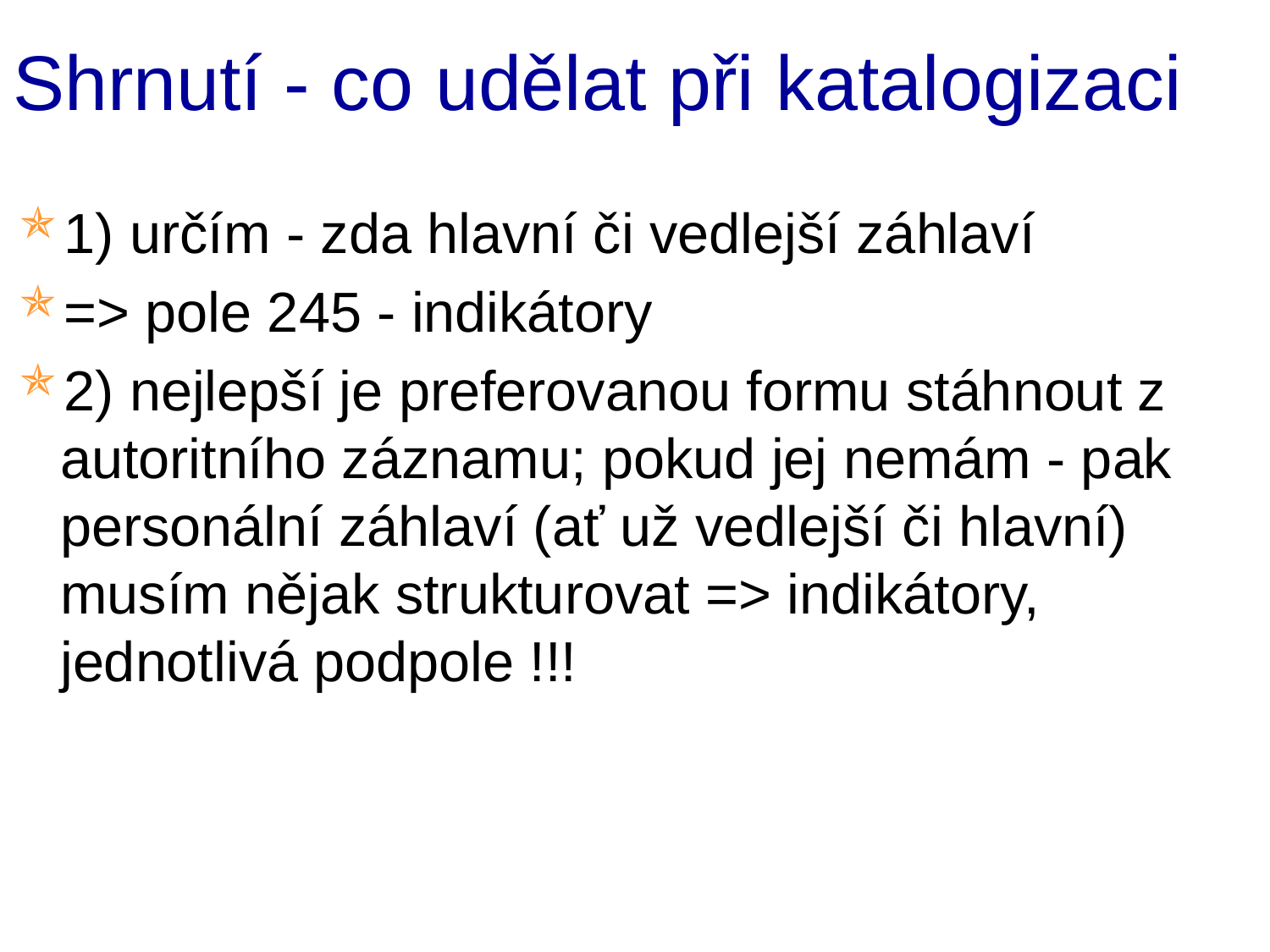

# Shrnutí - co udělat při katalogizaci
1) určím - zda hlavní či vedlejší záhlaví
=> pole 245 - indikátory
2) nejlepší je preferovanou formu stáhnout z autoritního záznamu; pokud jej nemám - pak personální záhlaví (ať už vedlejší či hlavní) musím nějak strukturovat => indikátory, jednotlivá podpole !!!